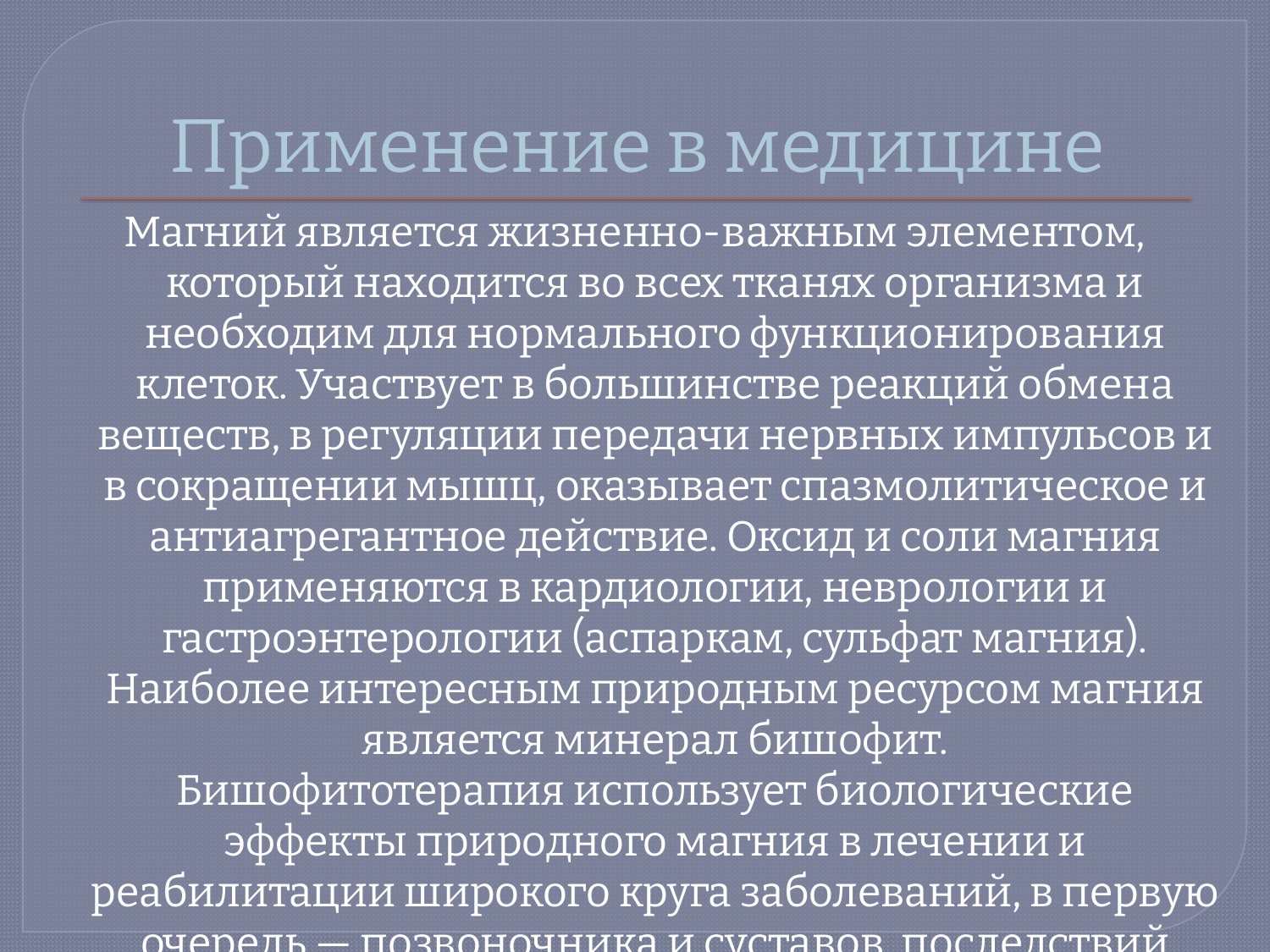

# Применение в медицине
Магний является жизненно-важным элементом, который находится во всех тканях организма и необходим для нормального функционирования клеток. Участвует в большинстве реакций обмена веществ, в регуляции передачи нервных импульсов и в сокращении мышц, оказывает спазмолитическое и антиагрегантное действие. Оксид и соли магния применяются в кардиологии, неврологии и гастроэнтерологии (аспаркам, сульфат магния). Наиболее интересным природным ресурсом магния является минерал бишофит. Бишофитотерапия использует биологические эффекты природного магния в лечении и реабилитации широкого круга заболеваний, в первую очередь — позвоночника и суставов, последствий травм, нервной системы.